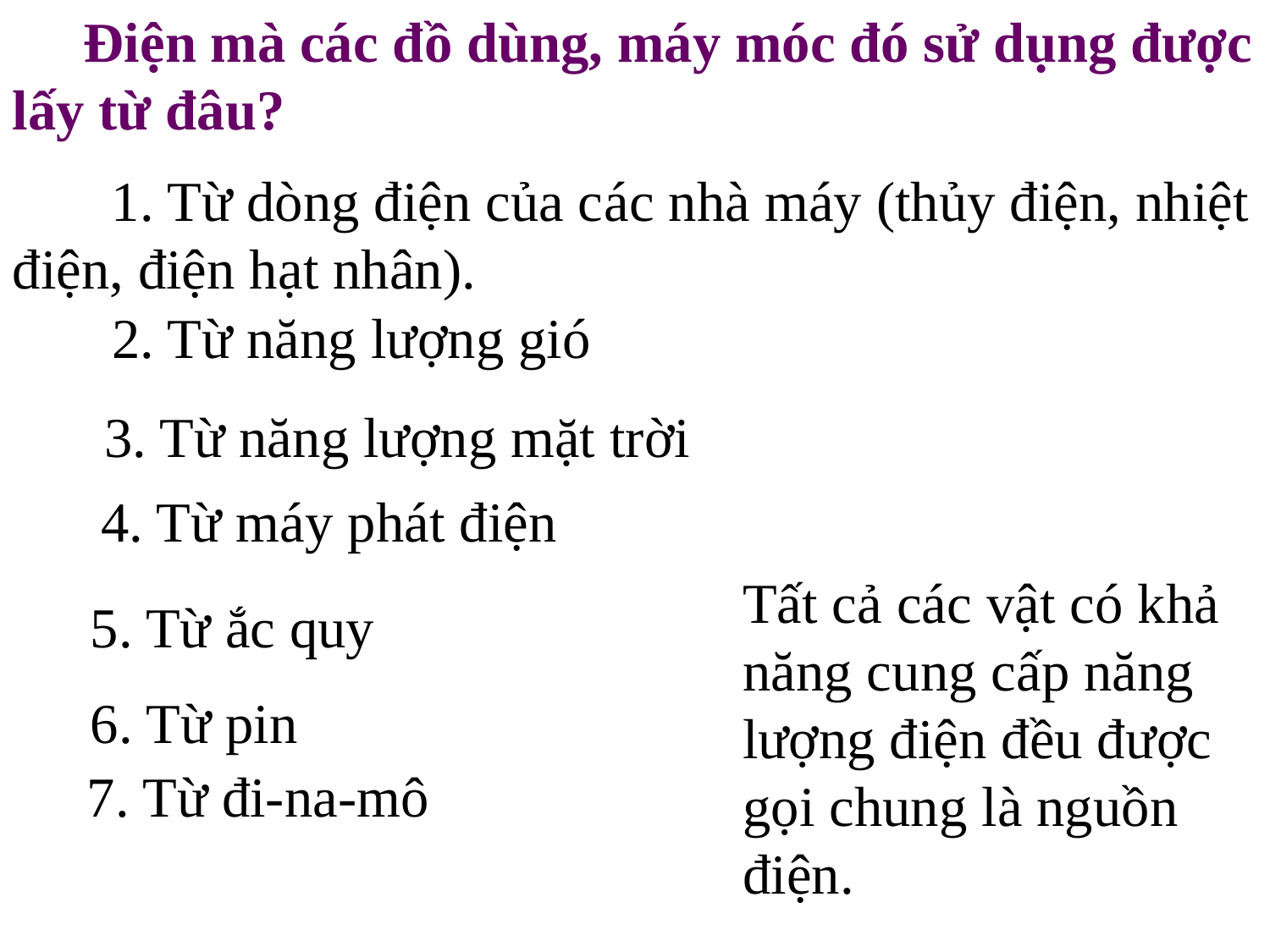

Điện mà các đồ dùng, máy móc đó sử dụng được lấy từ đâu?
       1. Từ dòng điện của các nhà máy (thủy điện, nhiệt điện, điện hạt nhân).
       2. Từ năng lượng gió
     3. Từ năng lượng mặt trời
    4. Từ máy phát điện
Tất cả các vật có khả năng cung cấp năng lượng điện đều được gọi chung là nguồn điện.
    5. Từ ắc quy
    6. Từ pin
      7. Từ đi-na-mô